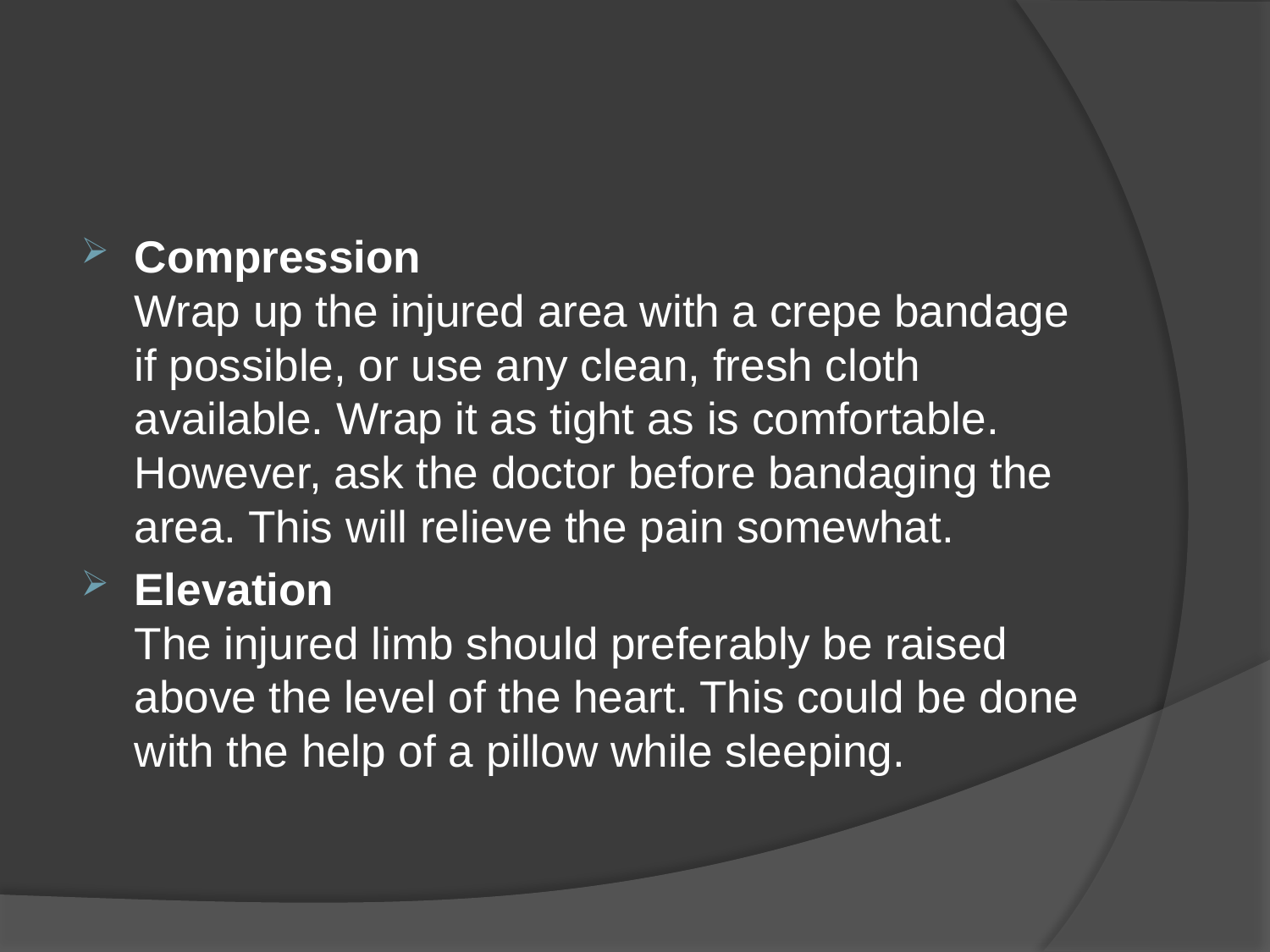

#
Compression
Wrap up the injured area with a crepe bandage if possible, or use any clean, fresh cloth available. Wrap it as tight as is comfortable. However, ask the doctor before bandaging the area. This will relieve the pain somewhat.
Elevation
The injured limb should preferably be raised above the level of the heart. This could be done with the help of a pillow while sleeping.